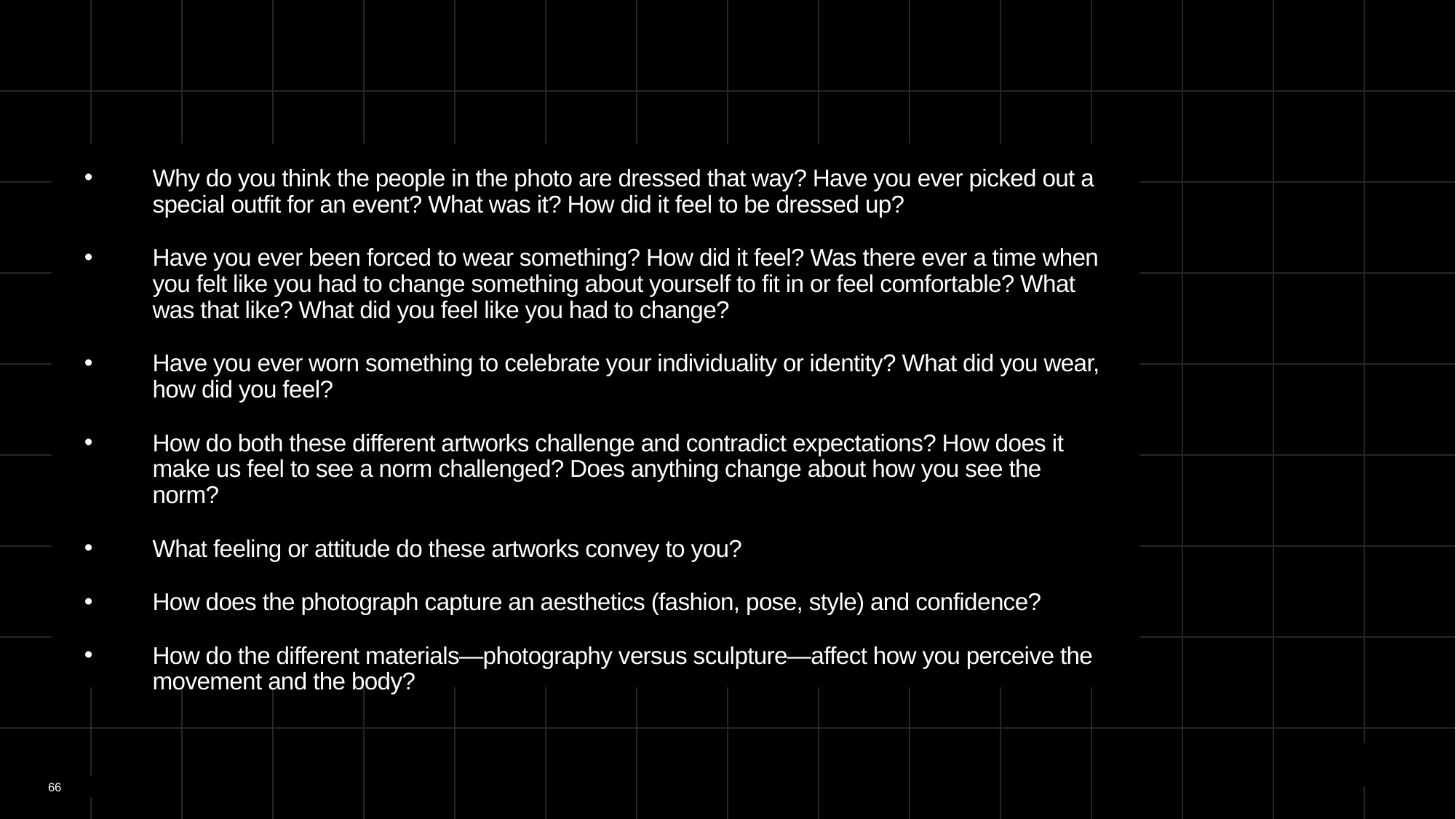

Why do you think the people in the photo are dressed that way? Have you ever picked out a special outfit for an event? What was it? How did it feel to be dressed up?
Have you ever been forced to wear something? How did it feel? Was there ever a time when you felt like you had to change something about yourself to fit in or feel comfortable? What was that like? What did you feel like you had to change?
Have you ever worn something to celebrate your individuality or identity? What did you wear, how did you feel?
How do both these different artworks challenge and contradict expectations? How does it make us feel to see a norm challenged? Does anything change about how you see the norm?
What feeling or attitude do these artworks convey to you?
How does the photograph capture an aesthetics (fashion, pose, style) and confidence?
How do the different materials—photography versus sculpture—affect how you perceive the movement and the body?

66